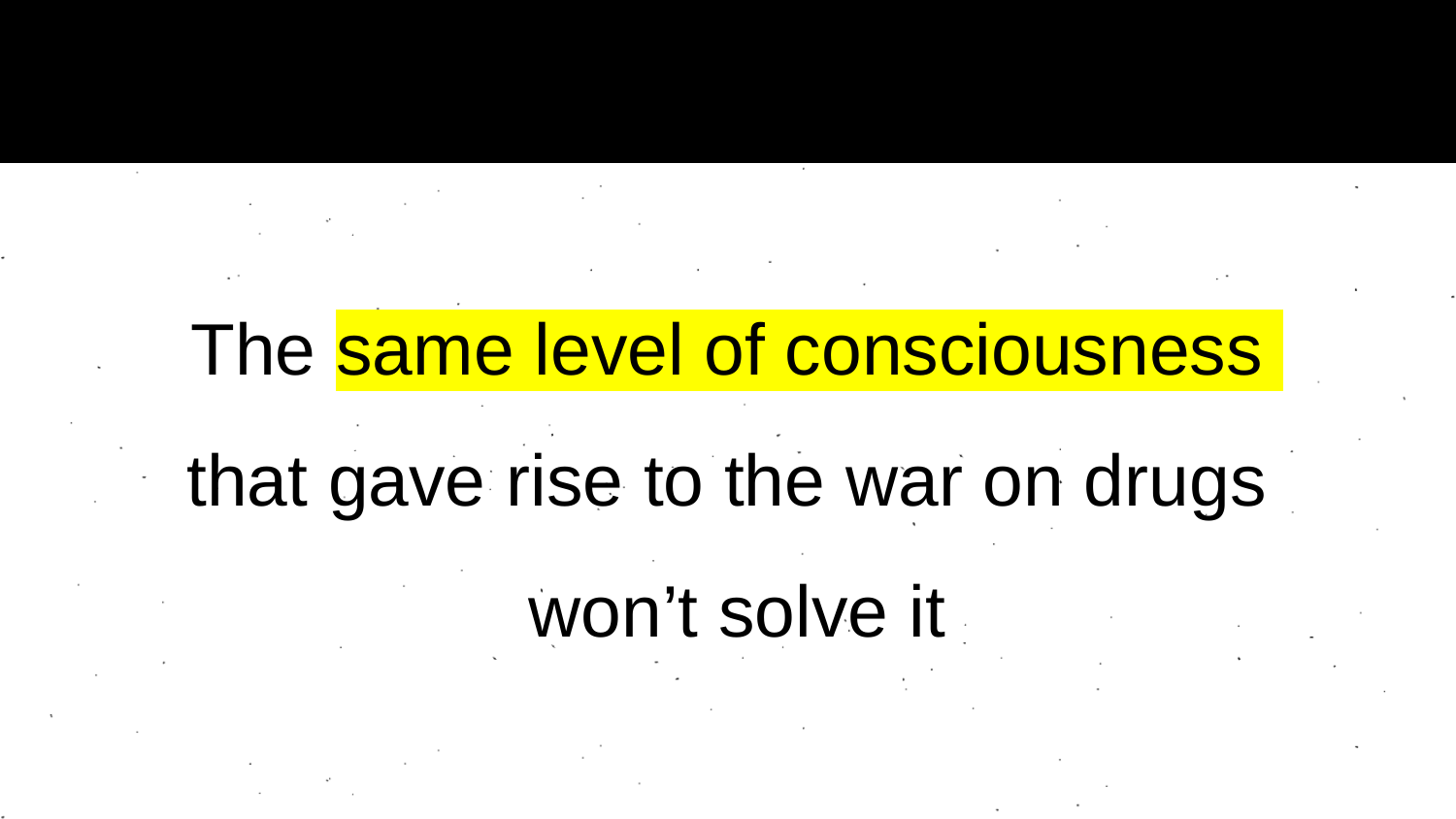

The same level of consciousness
that gave rise to the war on drugs
won’t solve it